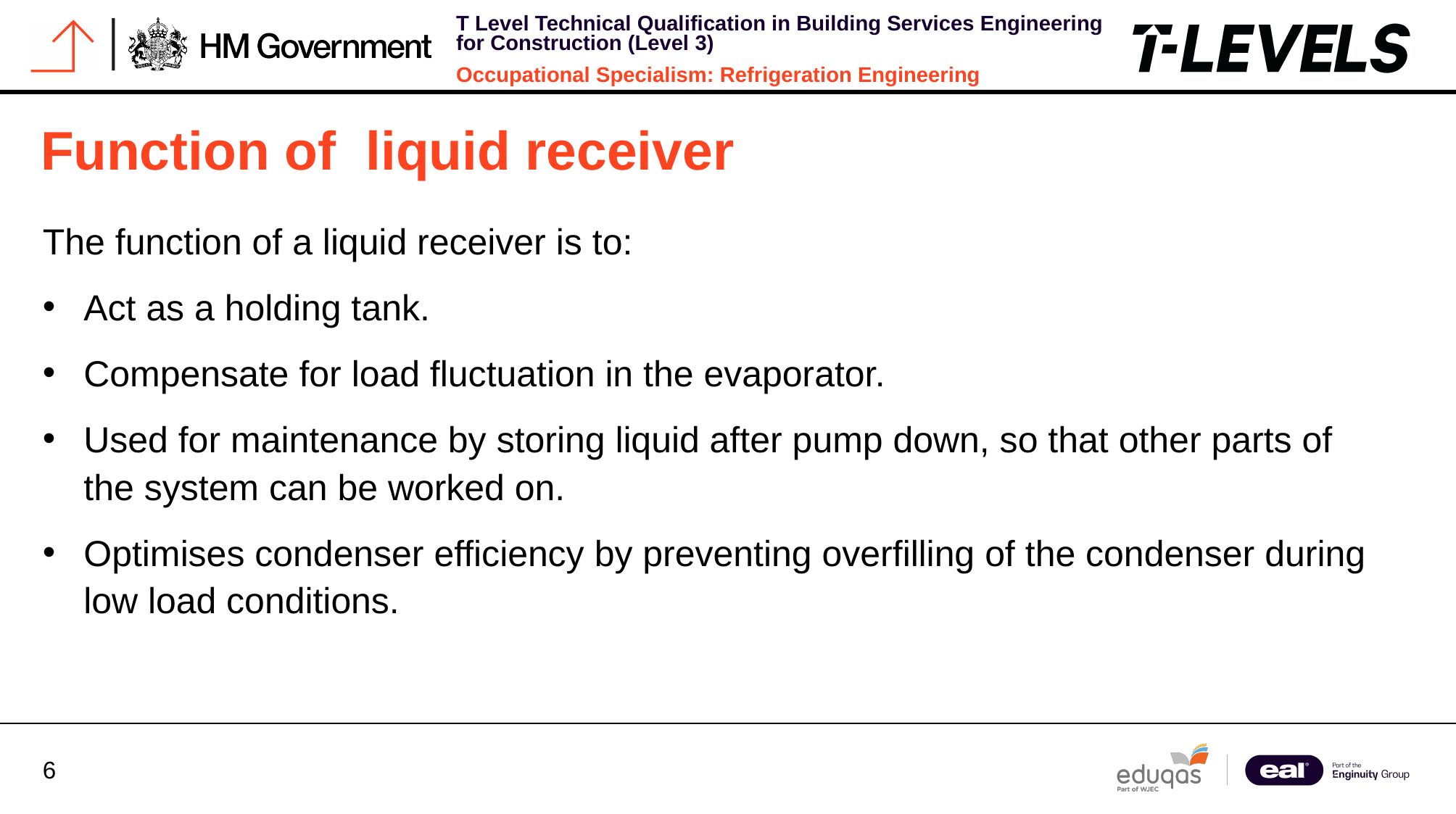

# Function of  liquid receiver
The function of a liquid receiver is to:
Act as a holding tank.
Compensate for load fluctuation in the evaporator.
Used for maintenance by storing liquid after pump down, so that other parts of the system can be worked on.
Optimises condenser efficiency by preventing overfilling of the condenser during low load conditions.